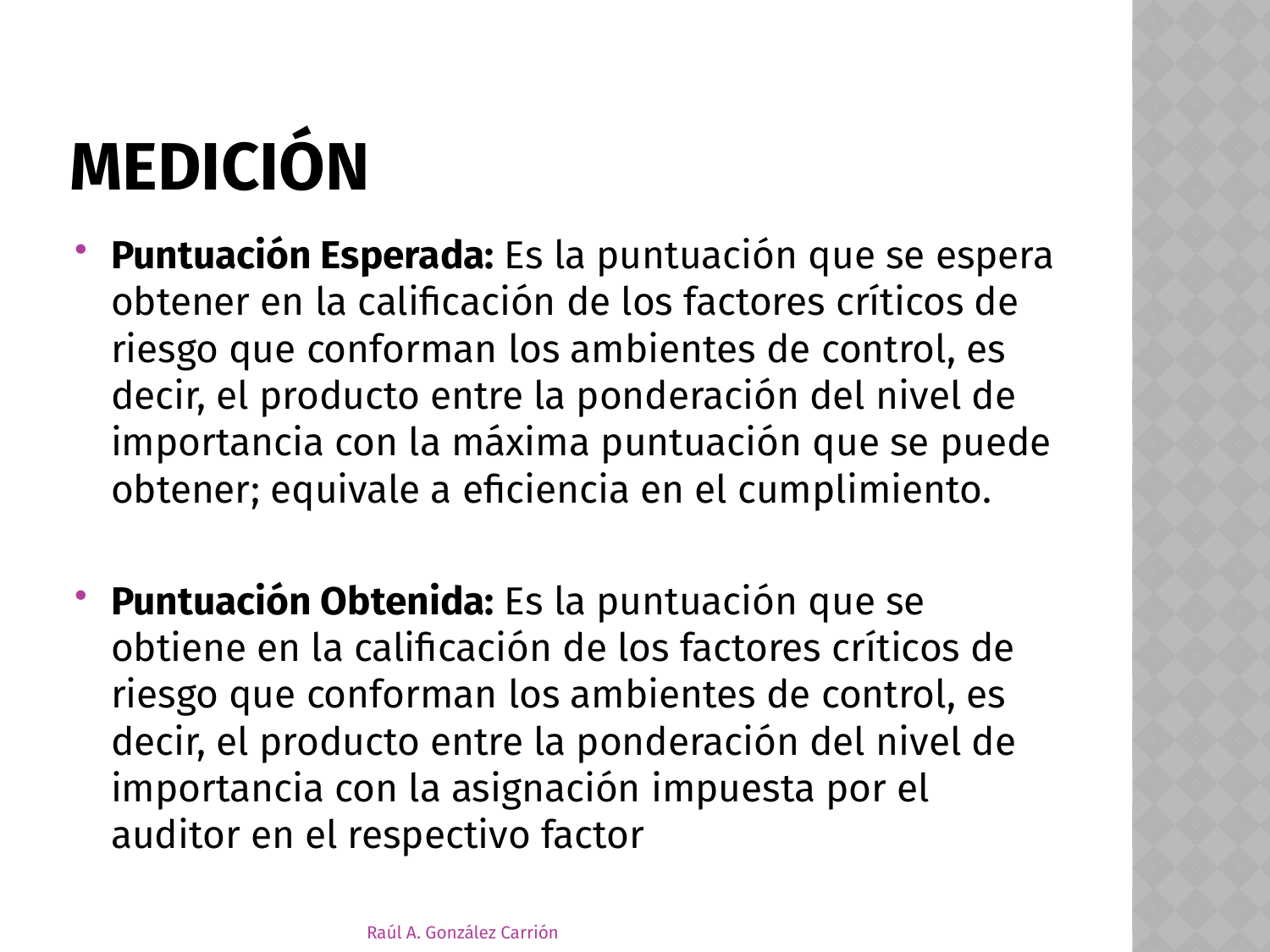

# MEdición
Puntuación Esperada: Es la puntuación que se espera obtener en la calificación de los factores críticos de riesgo que conforman los ambientes de control, es decir, el producto entre la ponderación del nivel de importancia con la máxima puntuación que se puede obtener; equivale a eficiencia en el cumplimiento.

Puntuación Obtenida: Es la puntuación que se obtiene en la calificación de los factores críticos de riesgo que conforman los ambientes de control, es decir, el producto entre la ponderación del nivel de importancia con la asignación impuesta por el auditor en el respectivo factor

Raúl A. González Carrión